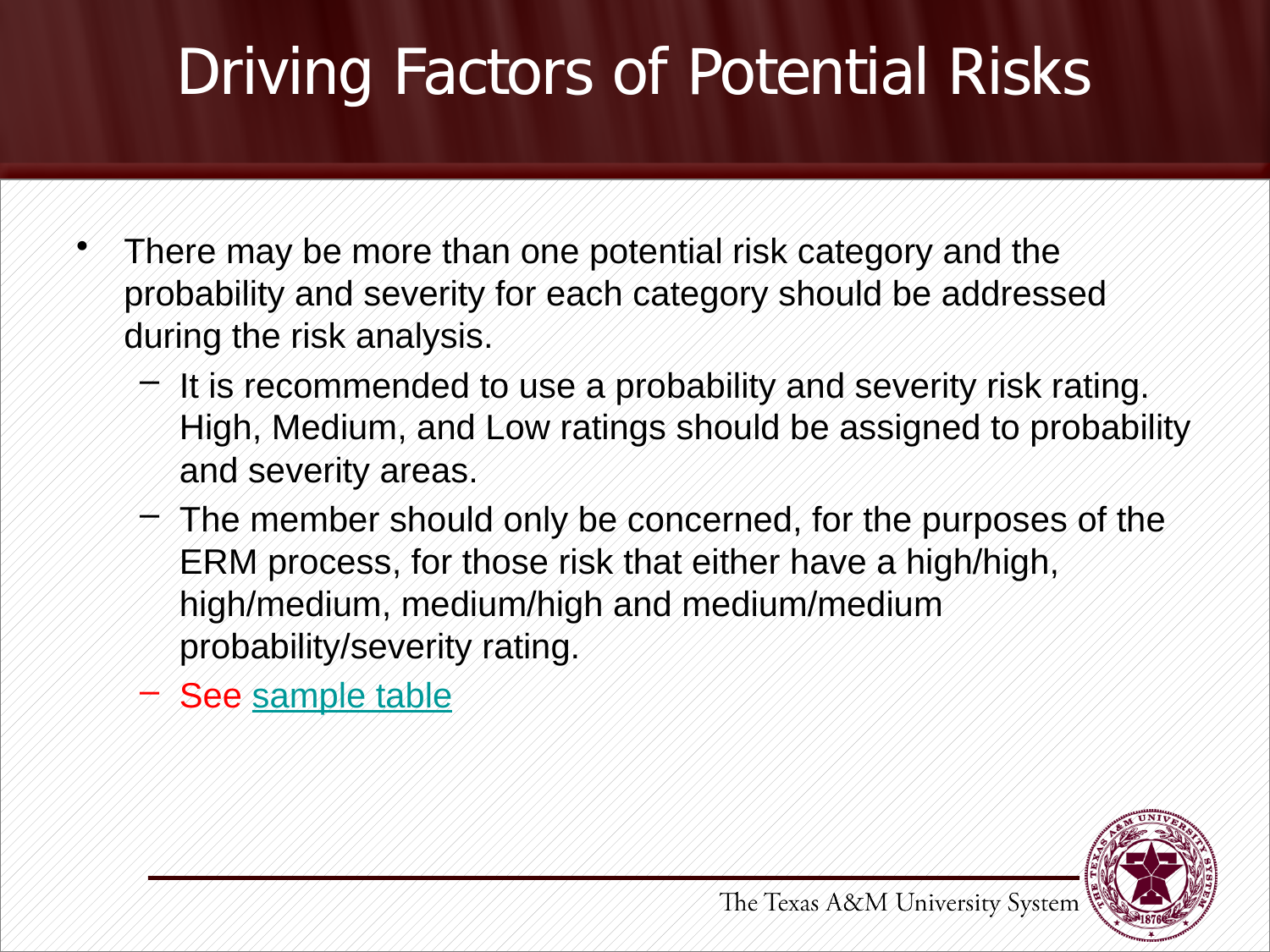

# Driving Factors of Potential Risks
There may be more than one potential risk category and the probability and severity for each category should be addressed during the risk analysis.
It is recommended to use a probability and severity risk rating.  High, Medium, and Low ratings should be assigned to probability and severity areas.
The member should only be concerned, for the purposes of the ERM process, for those risk that either have a high/high, high/medium, medium/high and medium/medium probability/severity rating.
See sample table